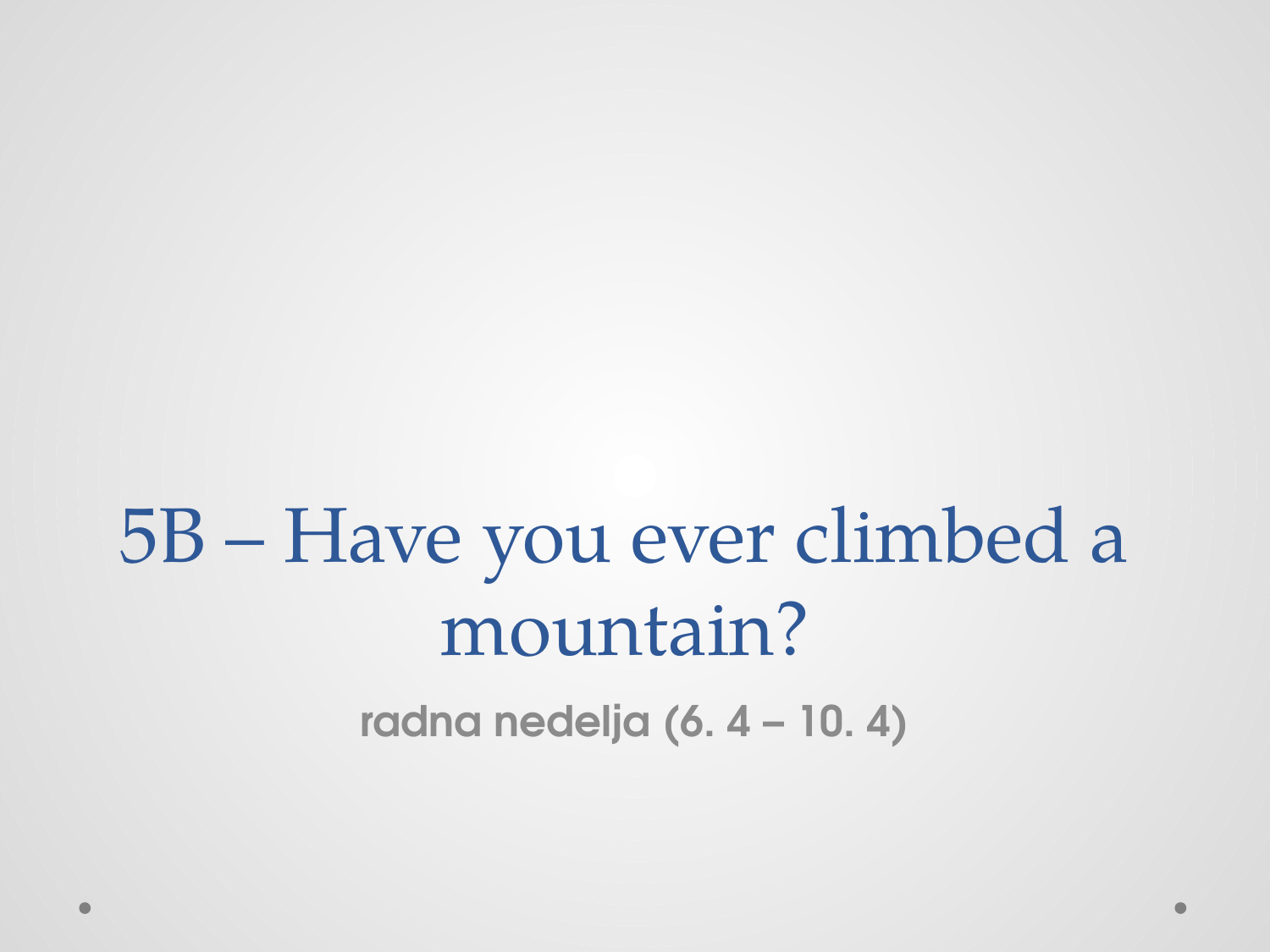

# 5B – Have you ever climbed a  mountain?
radna nedelja (6. 4 – 10. 4)